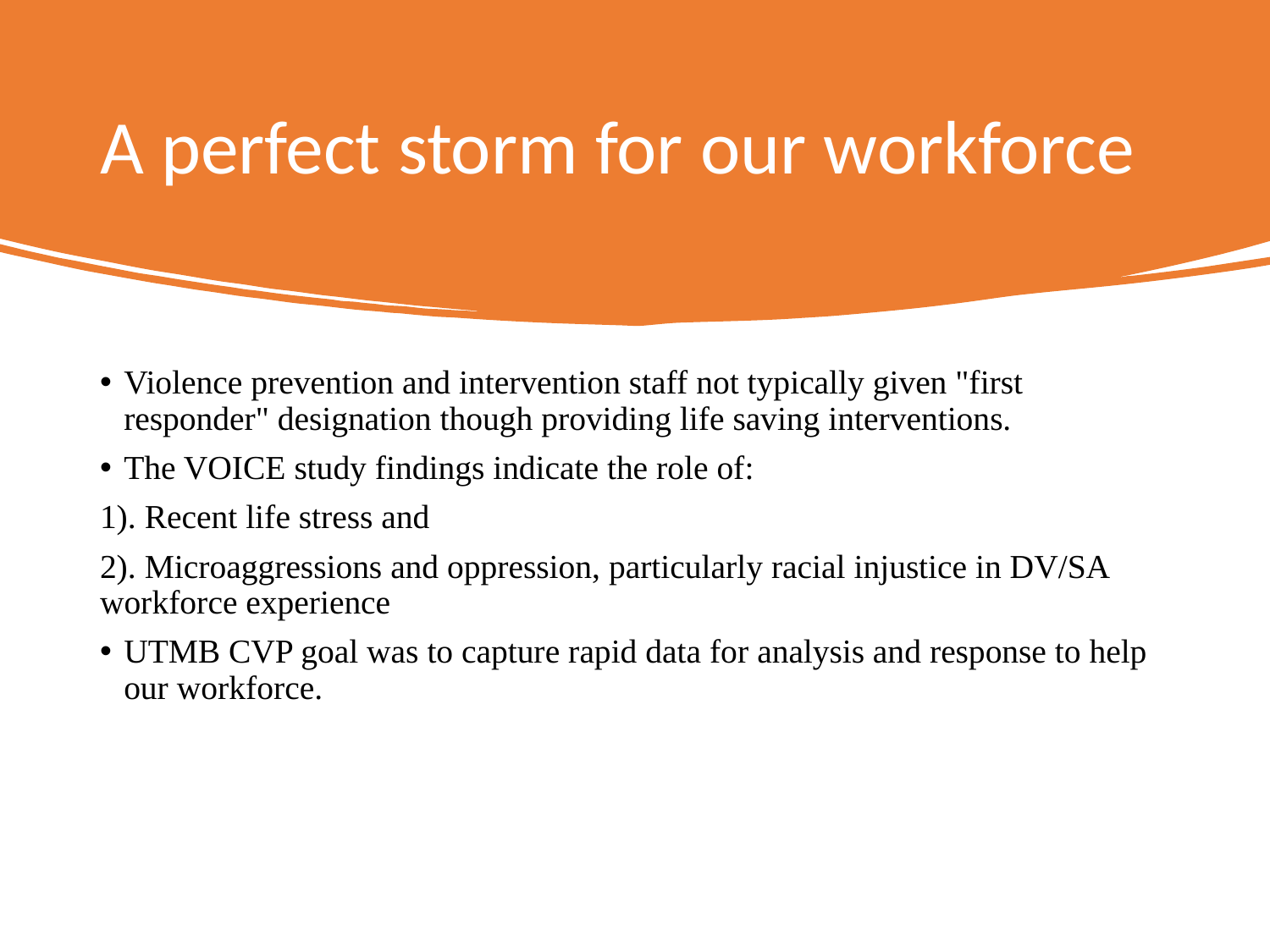

# A perfect storm for our workforce
Violence prevention and intervention staff not typically given "first responder" designation though providing life saving interventions.
The VOICE study findings indicate the role of:
1). Recent life stress and
2). Microaggressions and oppression, particularly racial injustice in DV/SA workforce experience
UTMB CVP goal was to capture rapid data for analysis and response to help our workforce.